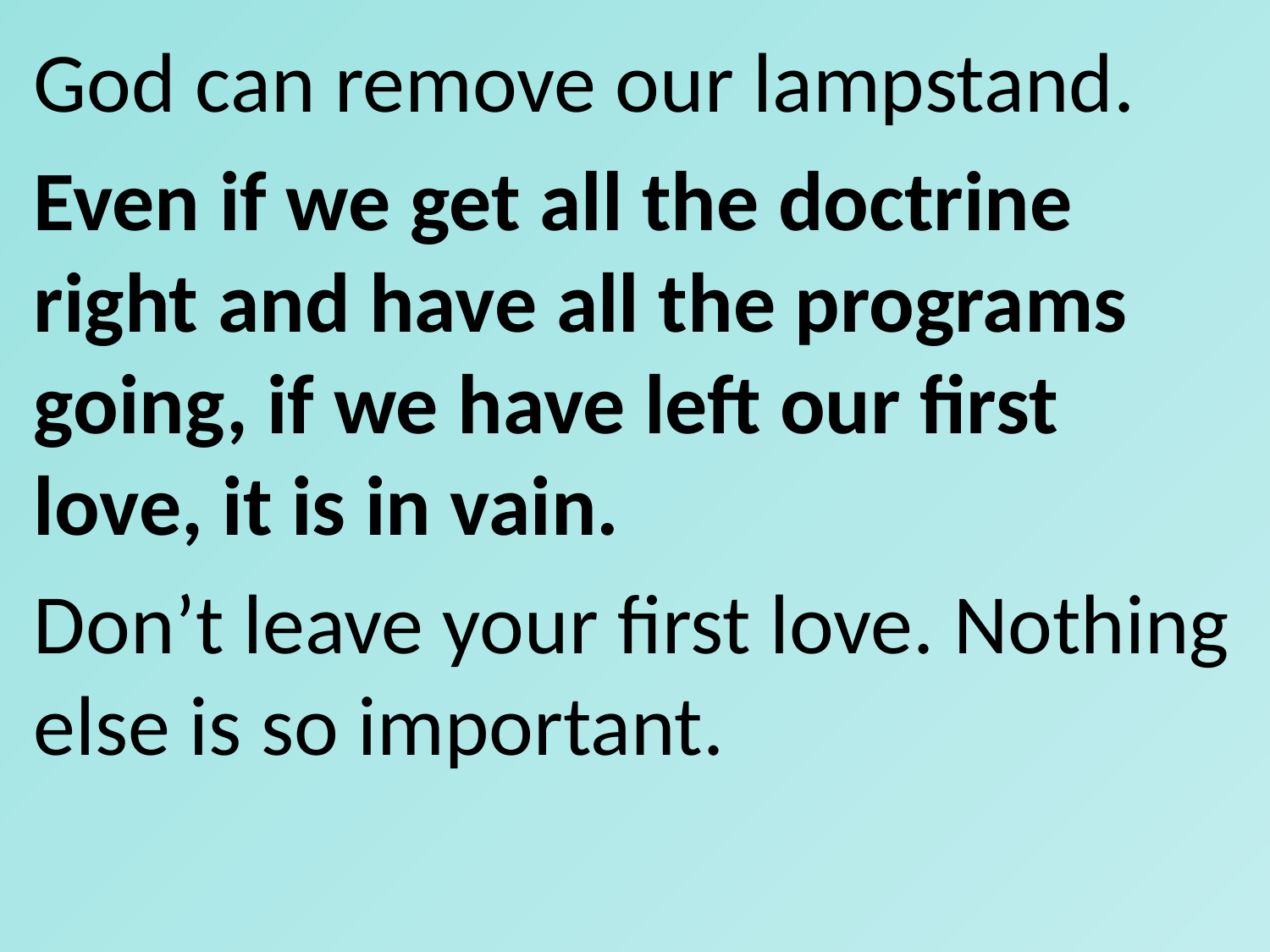

God can remove our lampstand.
Even if we get all the doctrine right and have all the programs going, if we have left our first love, it is in vain.
Don’t leave your first love. Nothing else is so important.